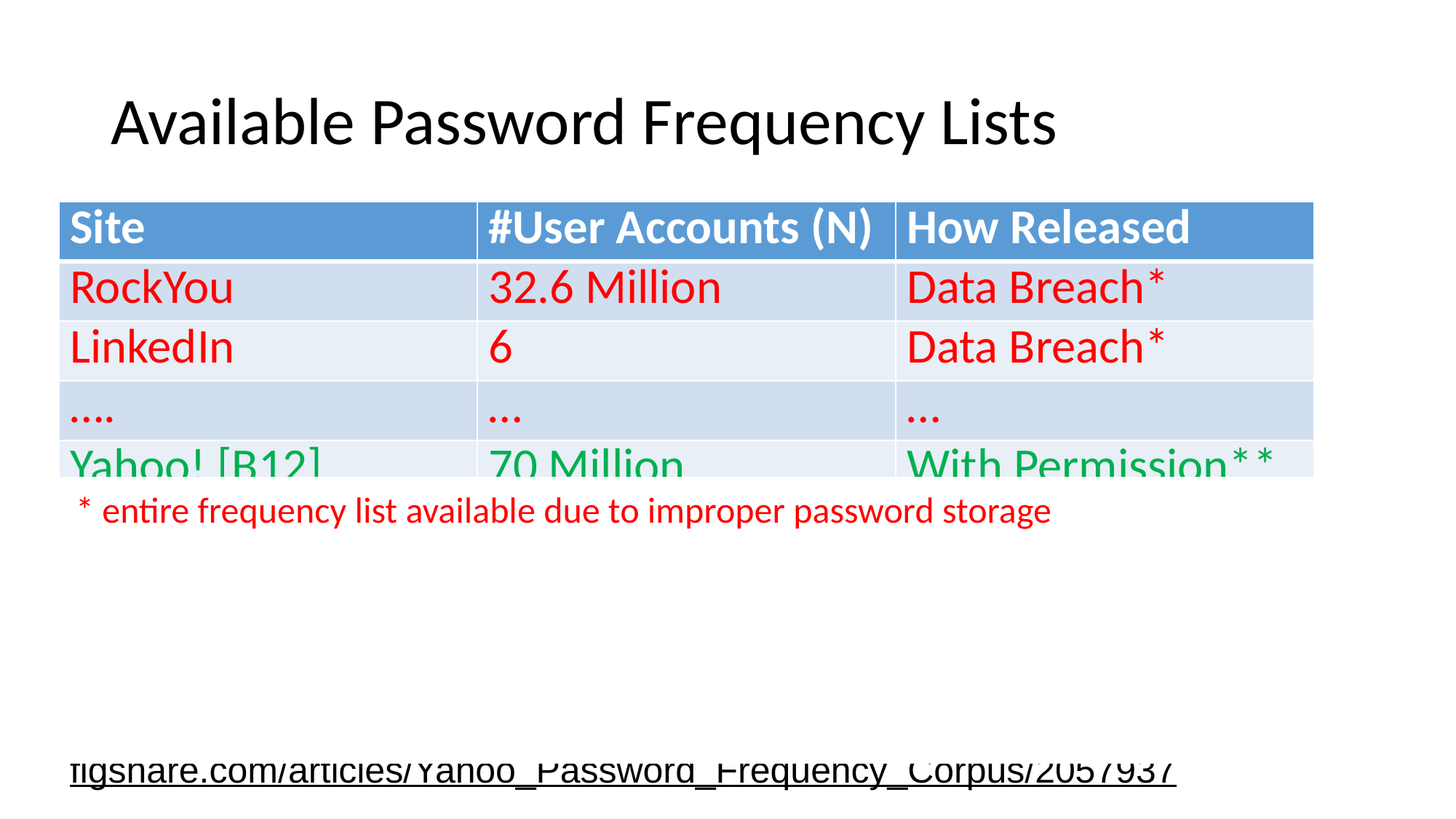

# Available Password Frequency Lists
| Site | #User Accounts (N) | How Released |
| --- | --- | --- |
| RockYou | 32.6 Million | Data Breach\* |
| LinkedIn | 6 | Data Breach\* |
| …. | … | … |
| Yahoo! [B12] | 70 Million | With Permission\*\* |

* entire frequency list available due to improper password storage

** frequency list perturbed slightly to preserve differential privacy.

Yahoo! Frequency data is now available online at:
https://figshare.com/articles/Yahoo_Password_Frequency_Corpus/2057937